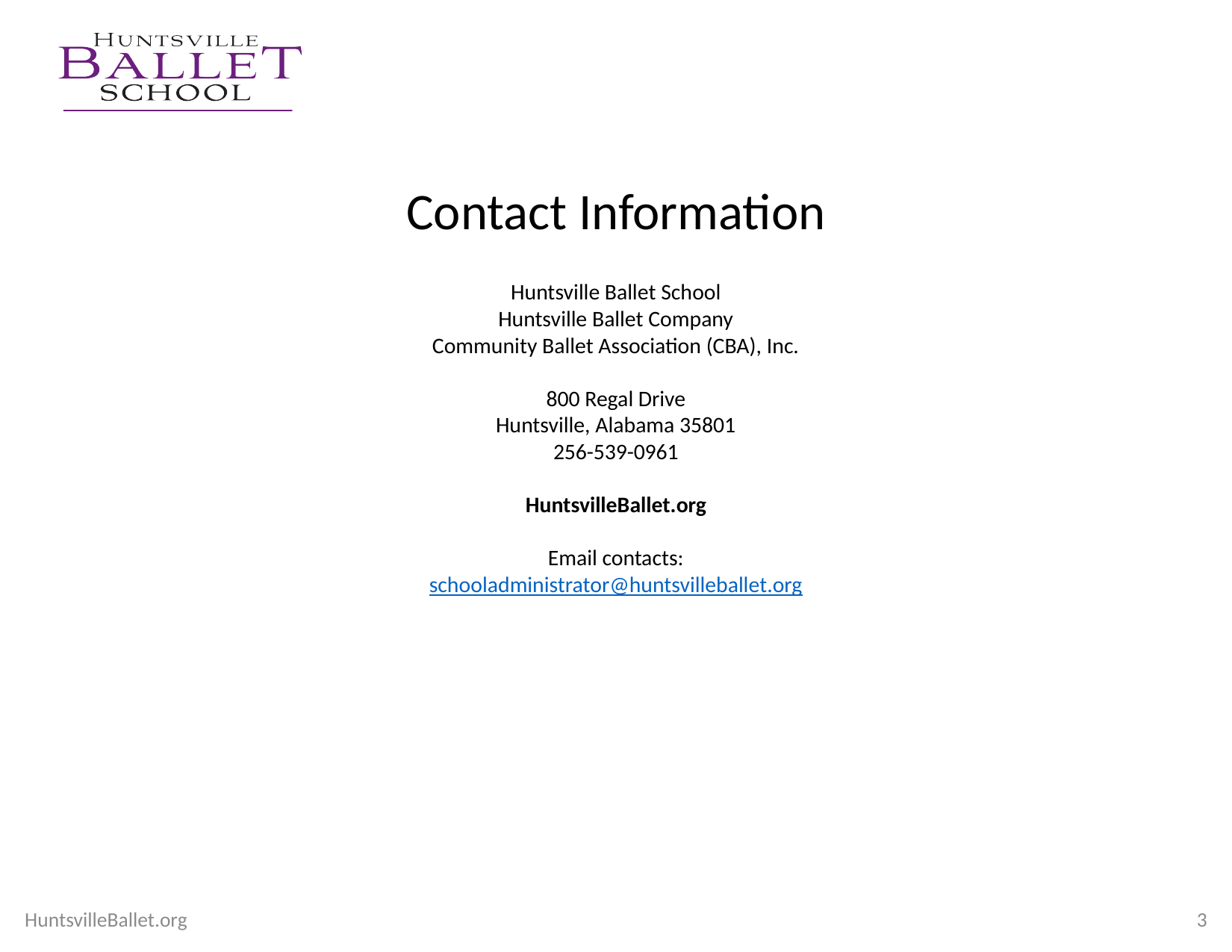

# Contact Information
Huntsville Ballet School
Huntsville Ballet Company
Community Ballet Association (CBA), Inc.

800 Regal Drive
Huntsville, Alabama 35801
256-539-0961

HuntsvilleBallet.org

Email contacts:
schooladministrator@huntsvilleballet.org

HuntsvilleBallet.org
3